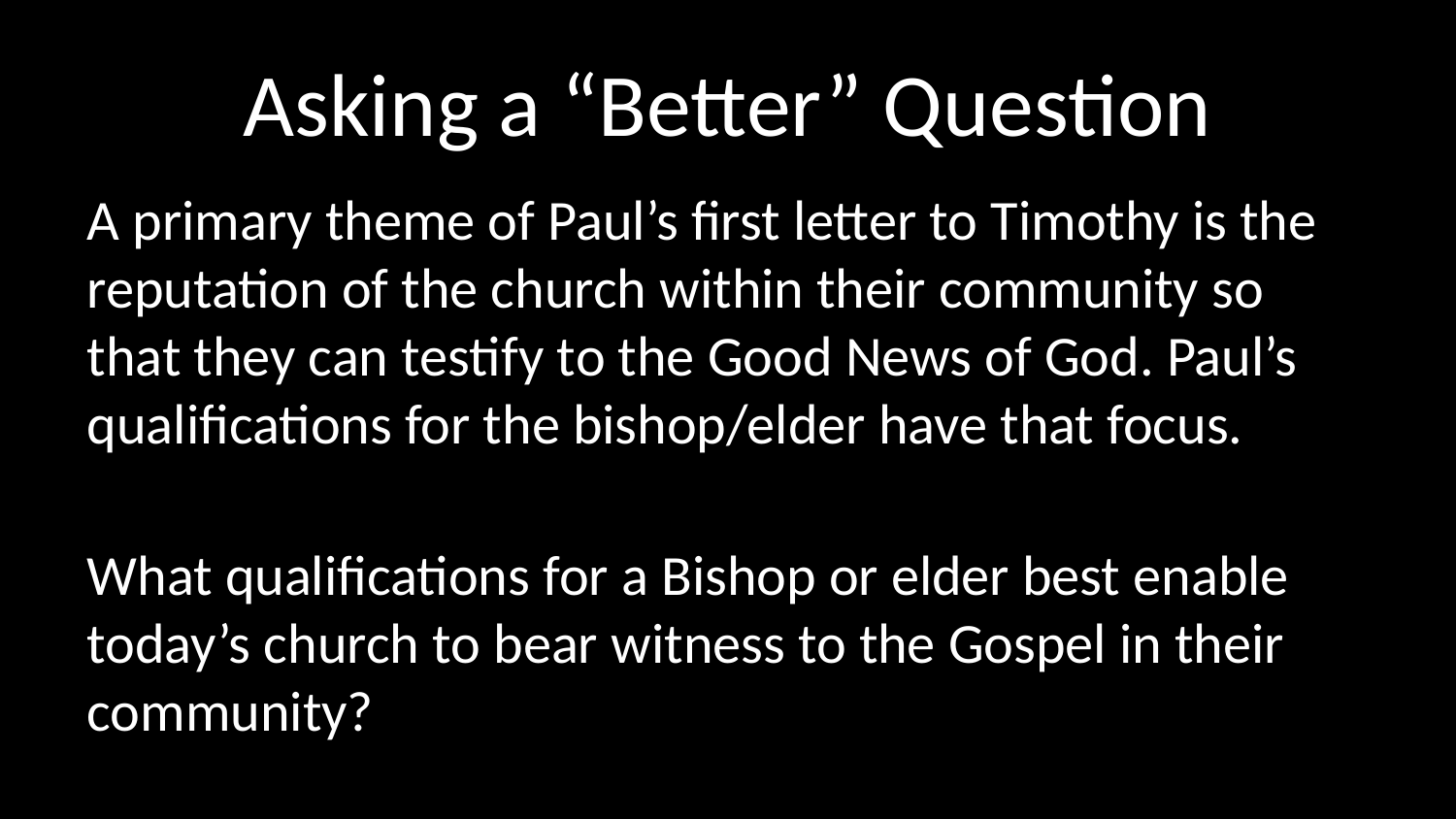

# Asking a “Better” Question
A primary theme of Paul’s first letter to Timothy is the reputation of the church within their community so that they can testify to the Good News of God. Paul’s qualifications for the bishop/elder have that focus.
What qualifications for a Bishop or elder best enable today’s church to bear witness to the Gospel in their community?